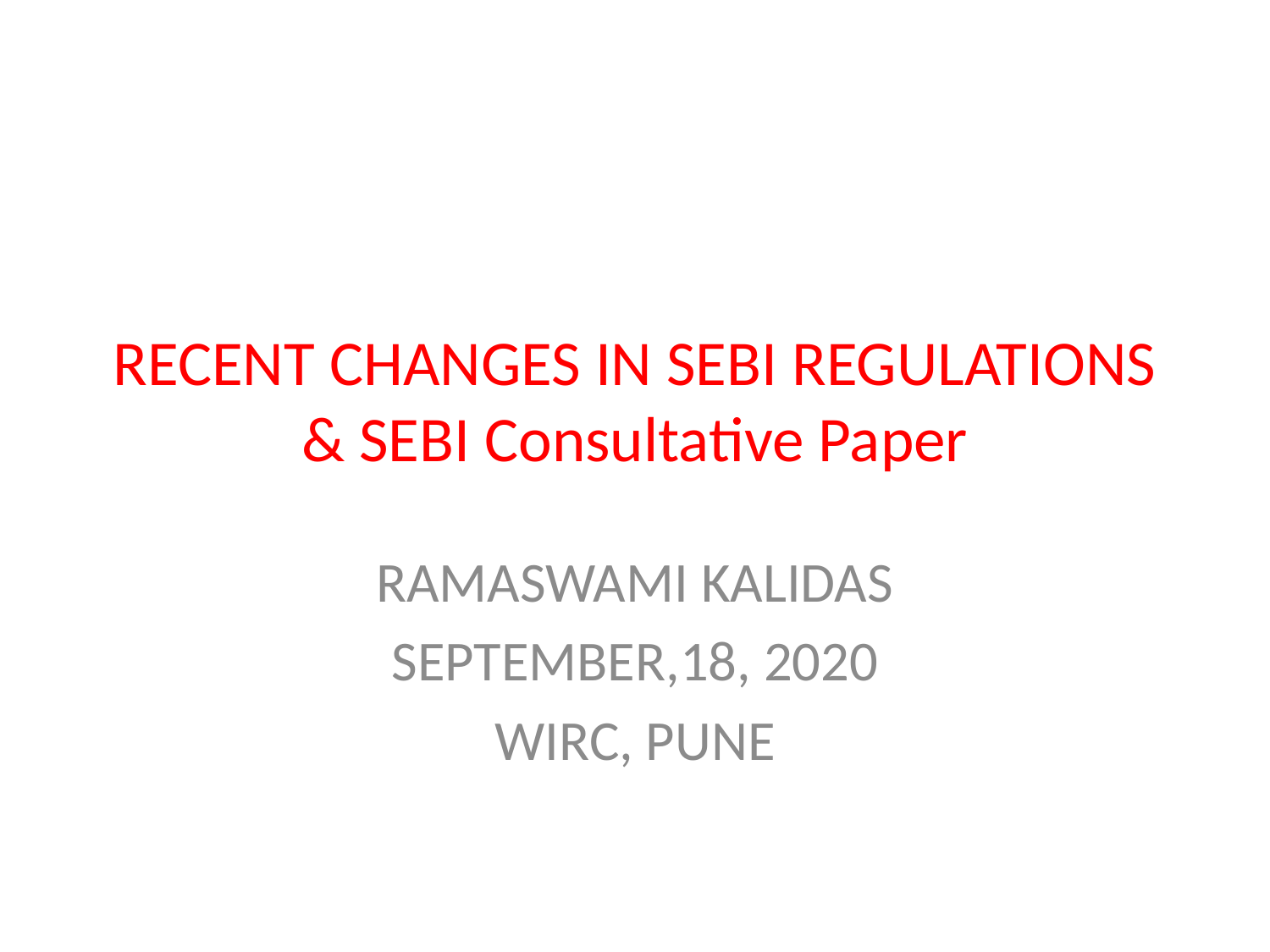

# RECENT CHANGES IN SEBI REGULATIONS & SEBI Consultative Paper
RAMASWAMI KALIDAS
SEPTEMBER,18, 2020
WIRC, PUNE